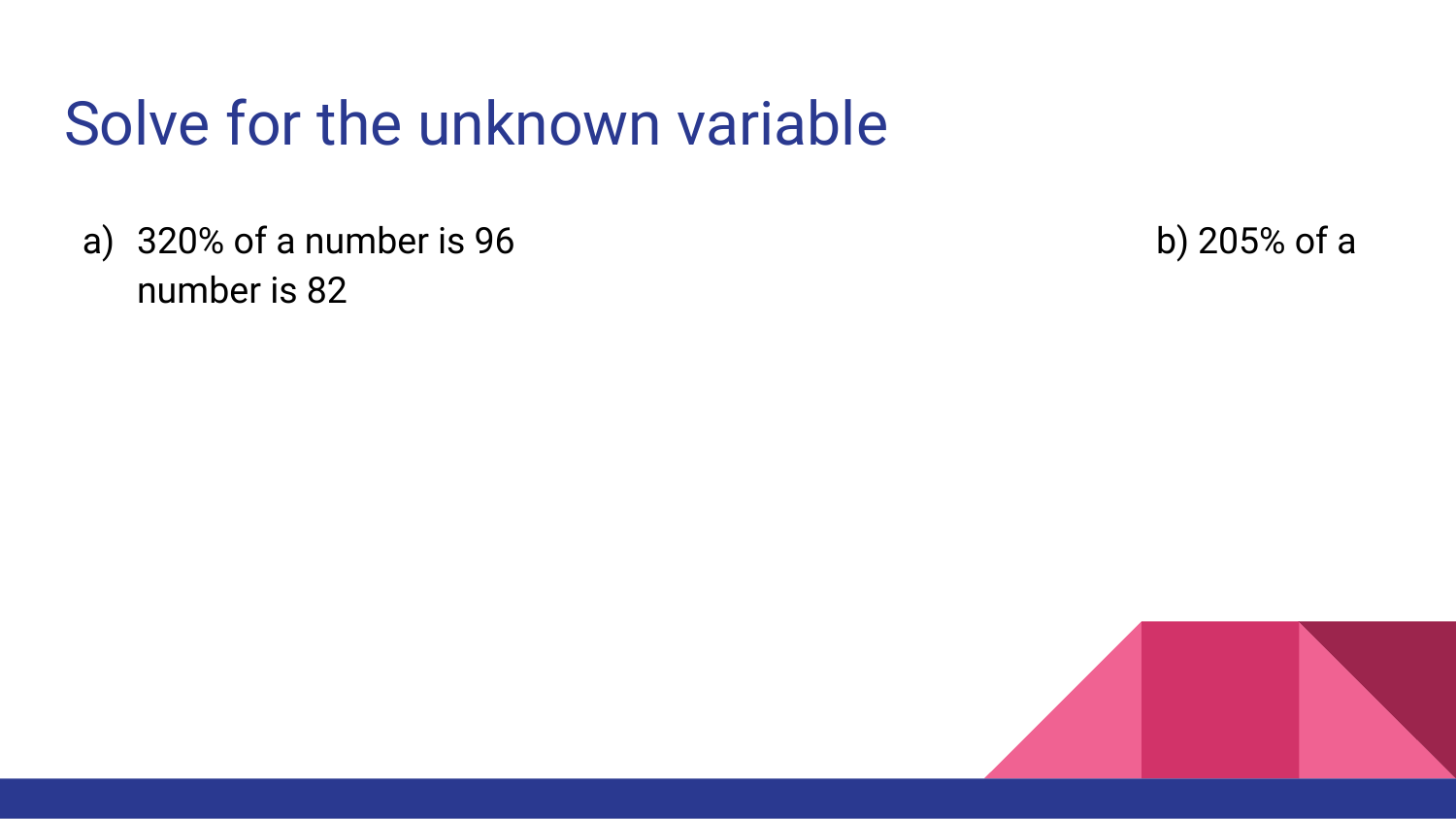

# Solve for the unknown variable
320% of a number is 96					b) 205% of a number is 82